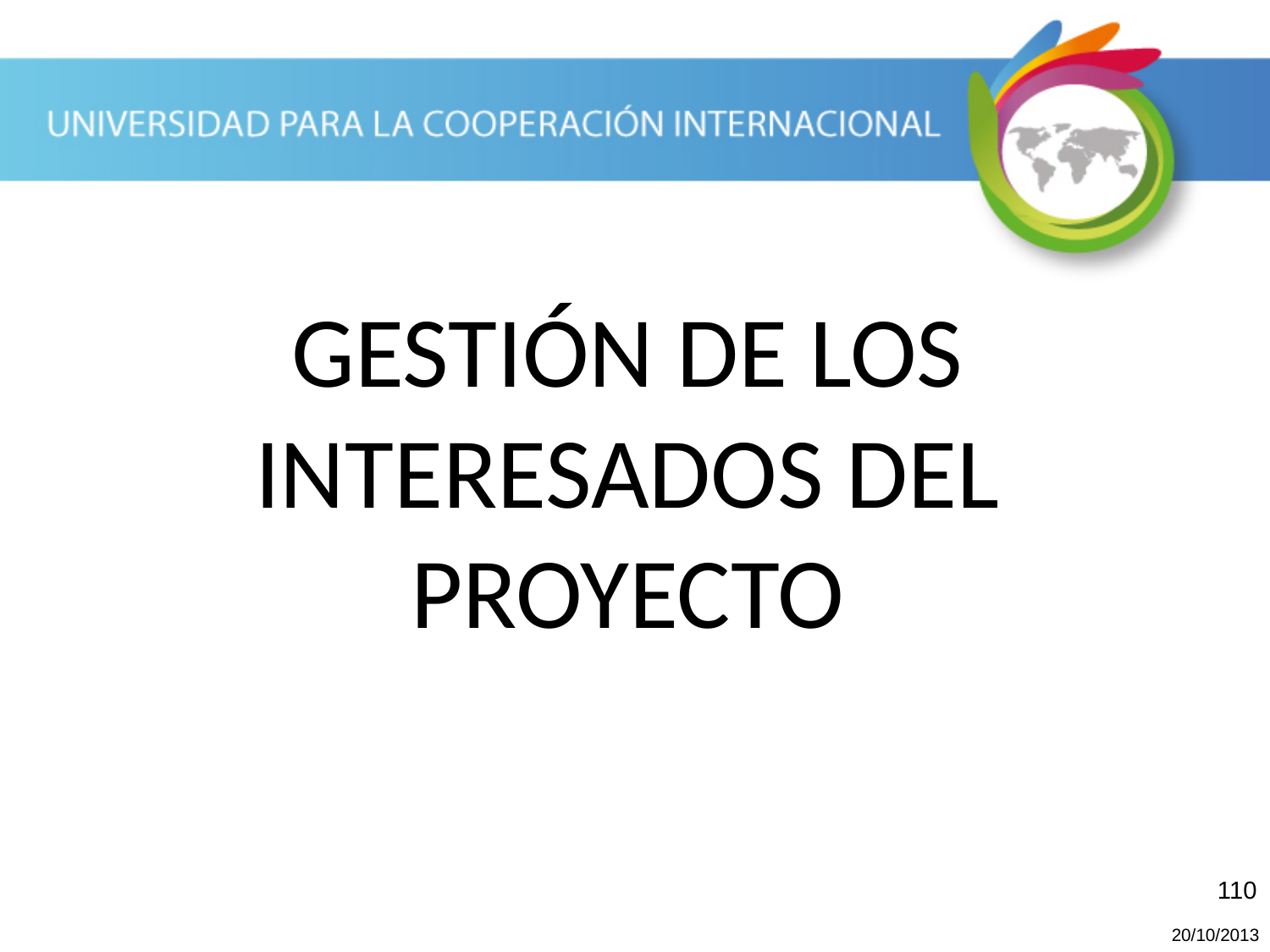

GESTIÓN DE LOS INTERESADOS DEL PROYECTO
110
20/10/2013